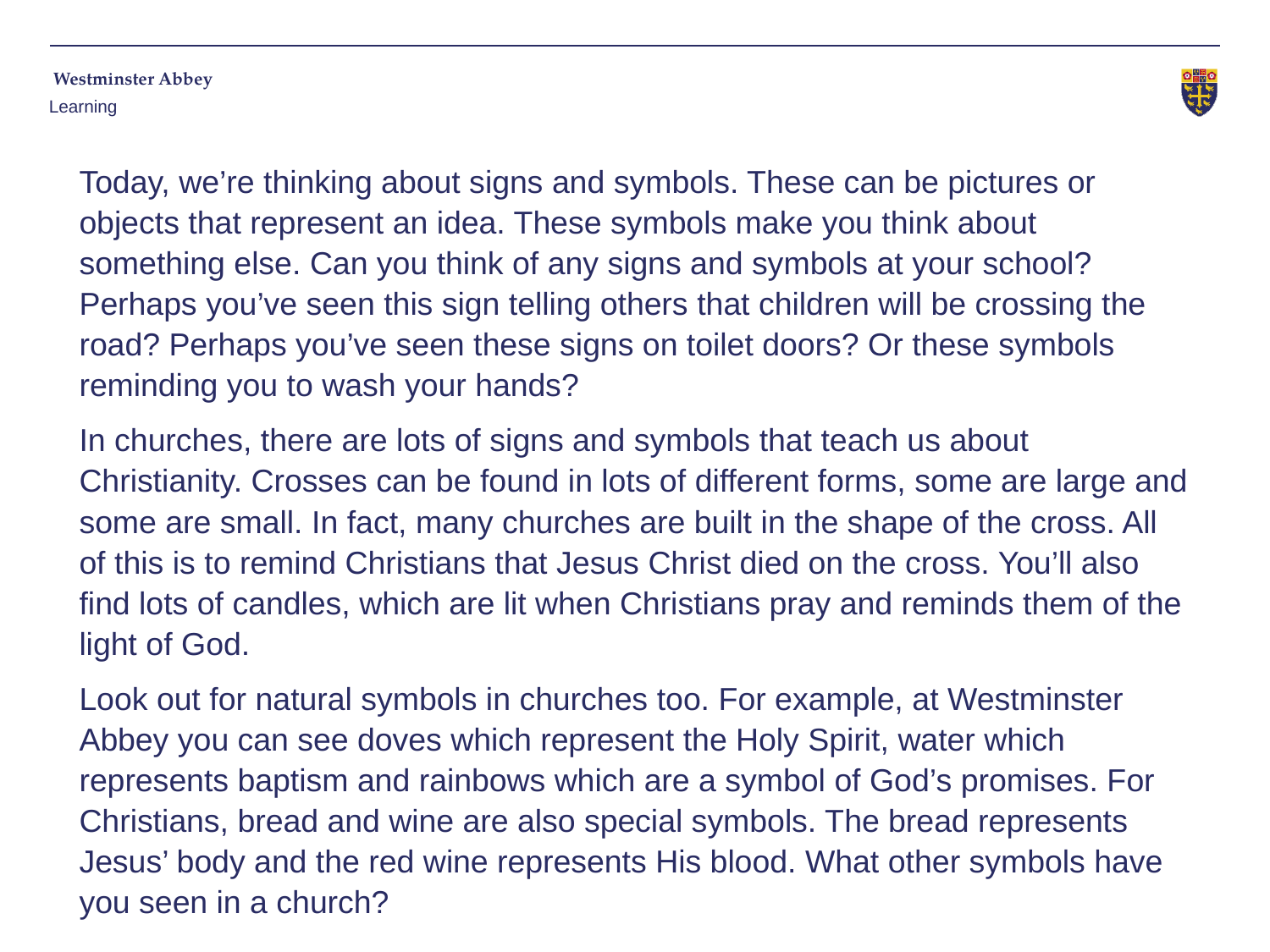

Learning
Today, we’re thinking about signs and symbols. These can be pictures or objects that represent an idea. These symbols make you think about something else. Can you think of any signs and symbols at your school? Perhaps you’ve seen this sign telling others that children will be crossing the road? Perhaps you’ve seen these signs on toilet doors? Or these symbols reminding you to wash your hands?
In churches, there are lots of signs and symbols that teach us about Christianity. Crosses can be found in lots of different forms, some are large and some are small. In fact, many churches are built in the shape of the cross. All of this is to remind Christians that Jesus Christ died on the cross. You’ll also find lots of candles, which are lit when Christians pray and reminds them of the light of God.
Look out for natural symbols in churches too. For example, at Westminster Abbey you can see doves which represent the Holy Spirit, water which represents baptism and rainbows which are a symbol of God’s promises. For Christians, bread and wine are also special symbols. The bread represents Jesus’ body and the red wine represents His blood. What other symbols have you seen in a church?